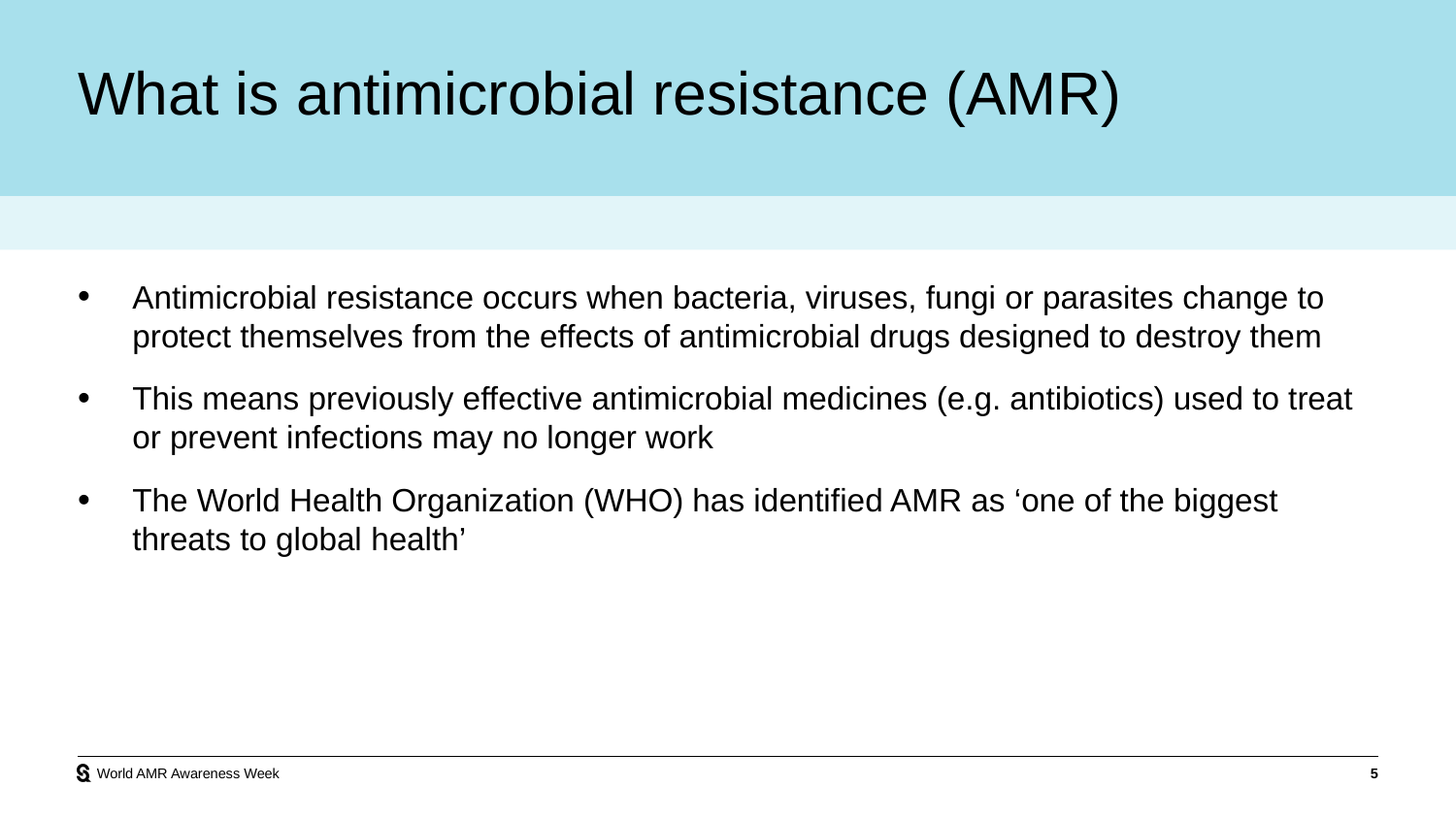

# What is antimicrobial resistance (AMR)
Antimicrobial resistance occurs when bacteria, viruses, fungi or parasites change to protect themselves from the effects of antimicrobial drugs designed to destroy them

This means previously effective antimicrobial medicines (e.g. antibiotics) used to treat or prevent infections may no longer work

The World Health Organization (WHO) has identified AMR as ‘one of the biggest threats to global health’

World AMR Awareness Week
5